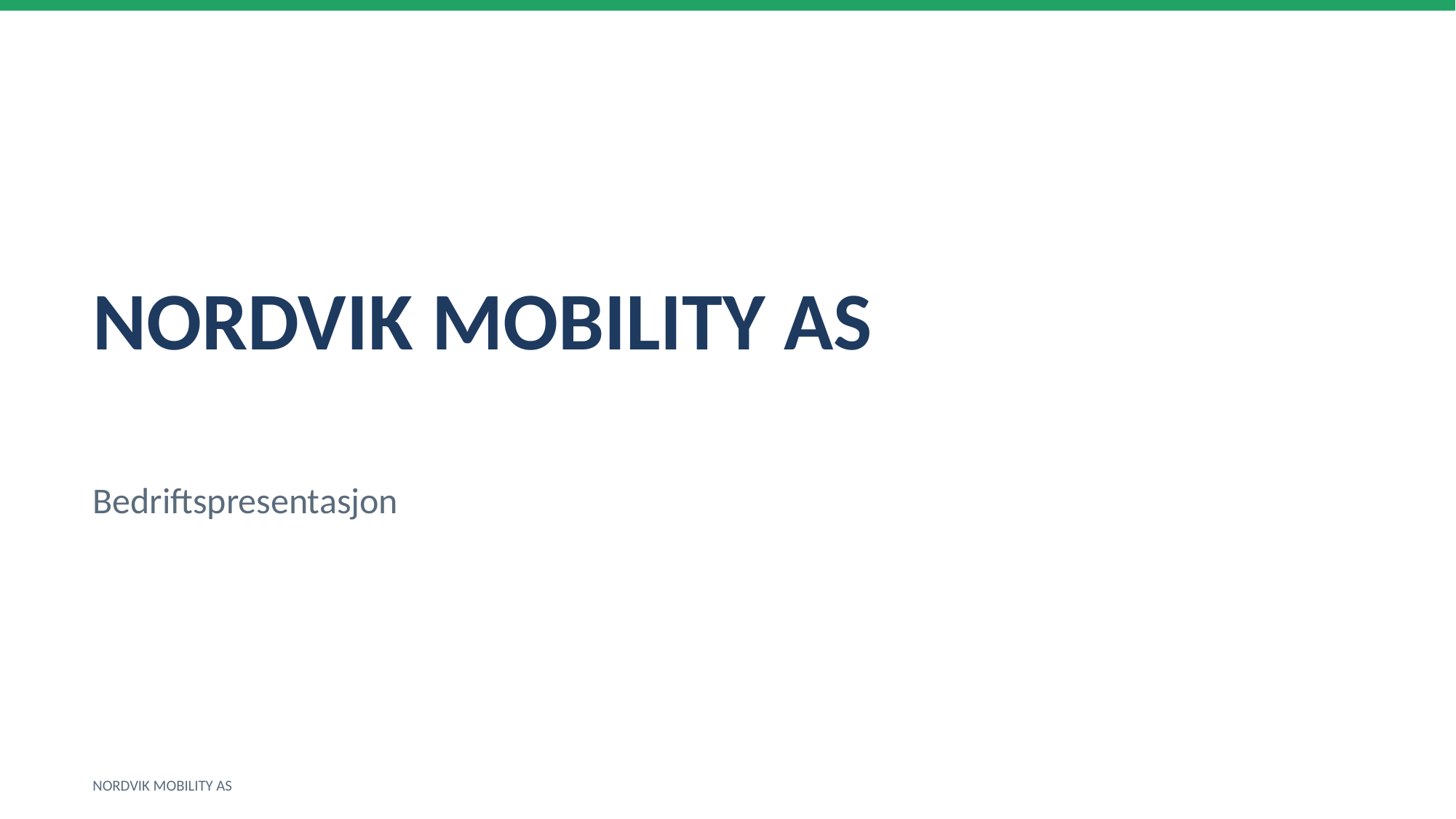

NORDVIK MOBILITY AS
Bedriftspresentasjon
NORDVIK MOBILITY AS